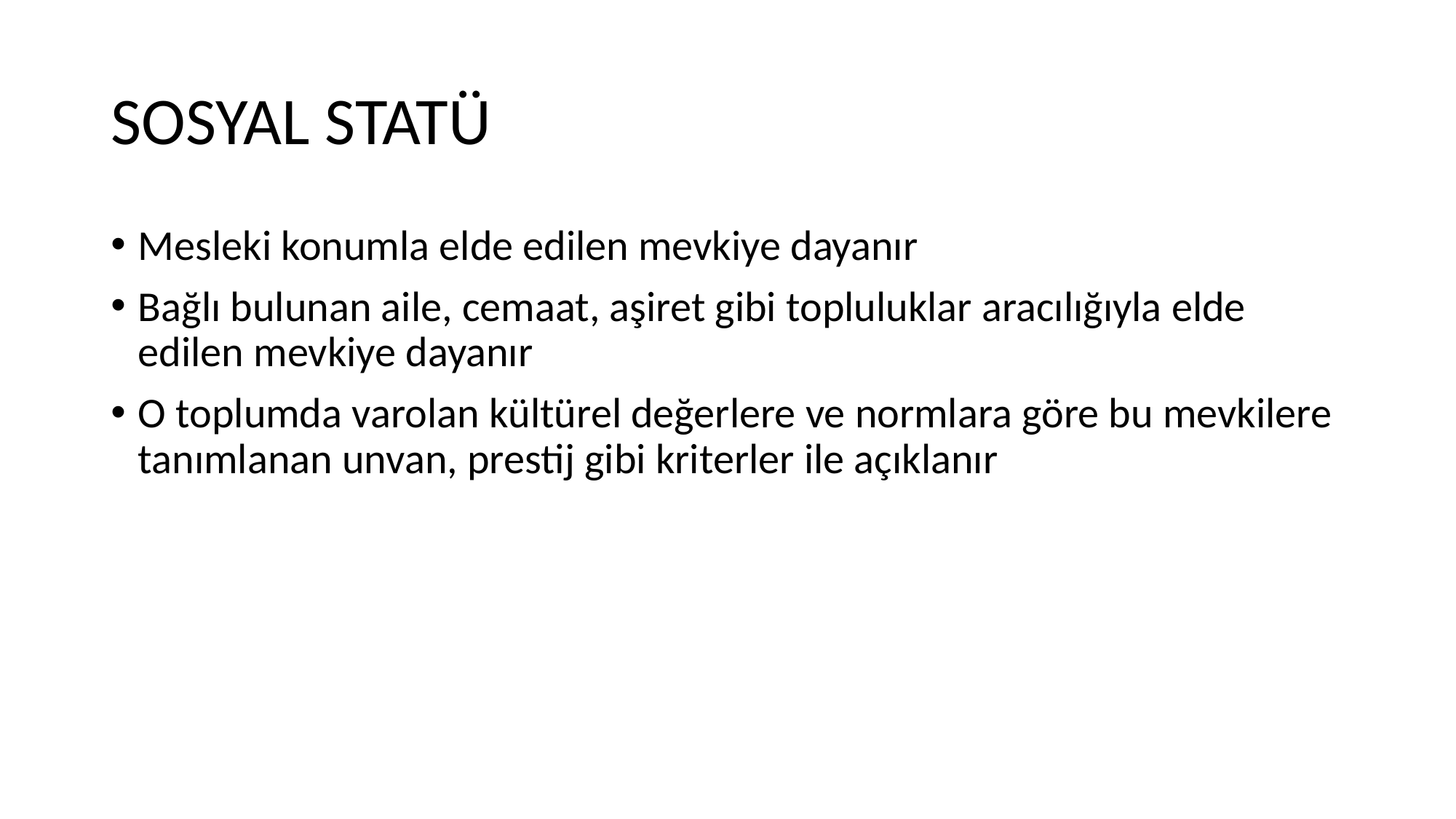

# SOSYAL STATÜ
Mesleki konumla elde edilen mevkiye dayanır
Bağlı bulunan aile, cemaat, aşiret gibi topluluklar aracılığıyla elde edilen mevkiye dayanır
O toplumda varolan kültürel değerlere ve normlara göre bu mevkilere tanımlanan unvan, prestij gibi kriterler ile açıklanır